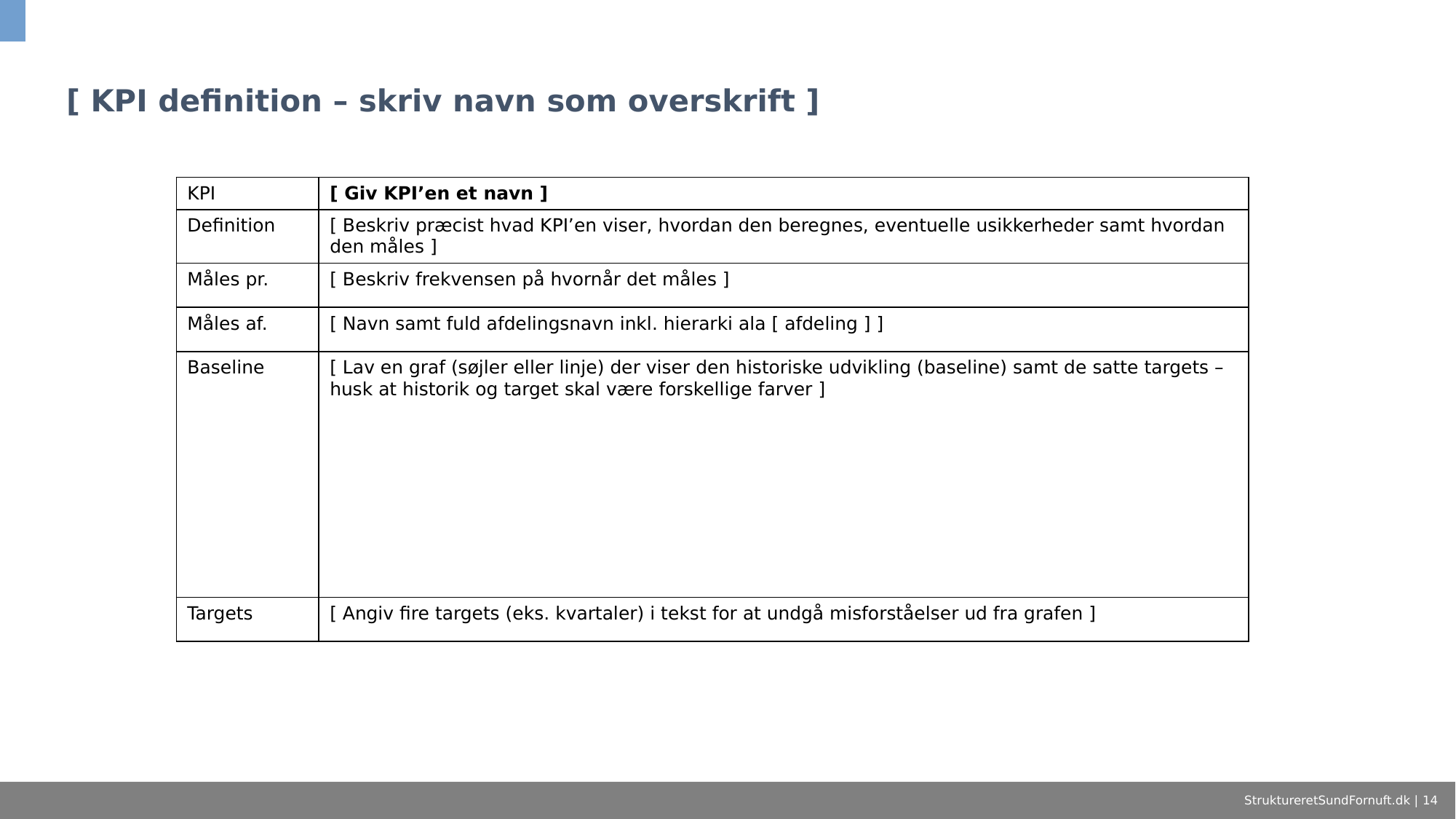

# [ KPI definition – skriv navn som overskrift ]
| KPI | [ Giv KPI’en et navn ] |
| --- | --- |
| Definition | [ Beskriv præcist hvad KPI’en viser, hvordan den beregnes, eventuelle usikkerheder samt hvordan den måles ] |
| Måles pr. | [ Beskriv frekvensen på hvornår det måles ] |
| Måles af. | [ Navn samt fuld afdelingsnavn inkl. hierarki ala [ afdeling ] ] |
| Baseline | [ Lav en graf (søjler eller linje) der viser den historiske udvikling (baseline) samt de satte targets – husk at historik og target skal være forskellige farver ] |
| Targets | [ Angiv fire targets (eks. kvartaler) i tekst for at undgå misforståelser ud fra grafen ] |
StruktureretSundFornuft.dk | 14